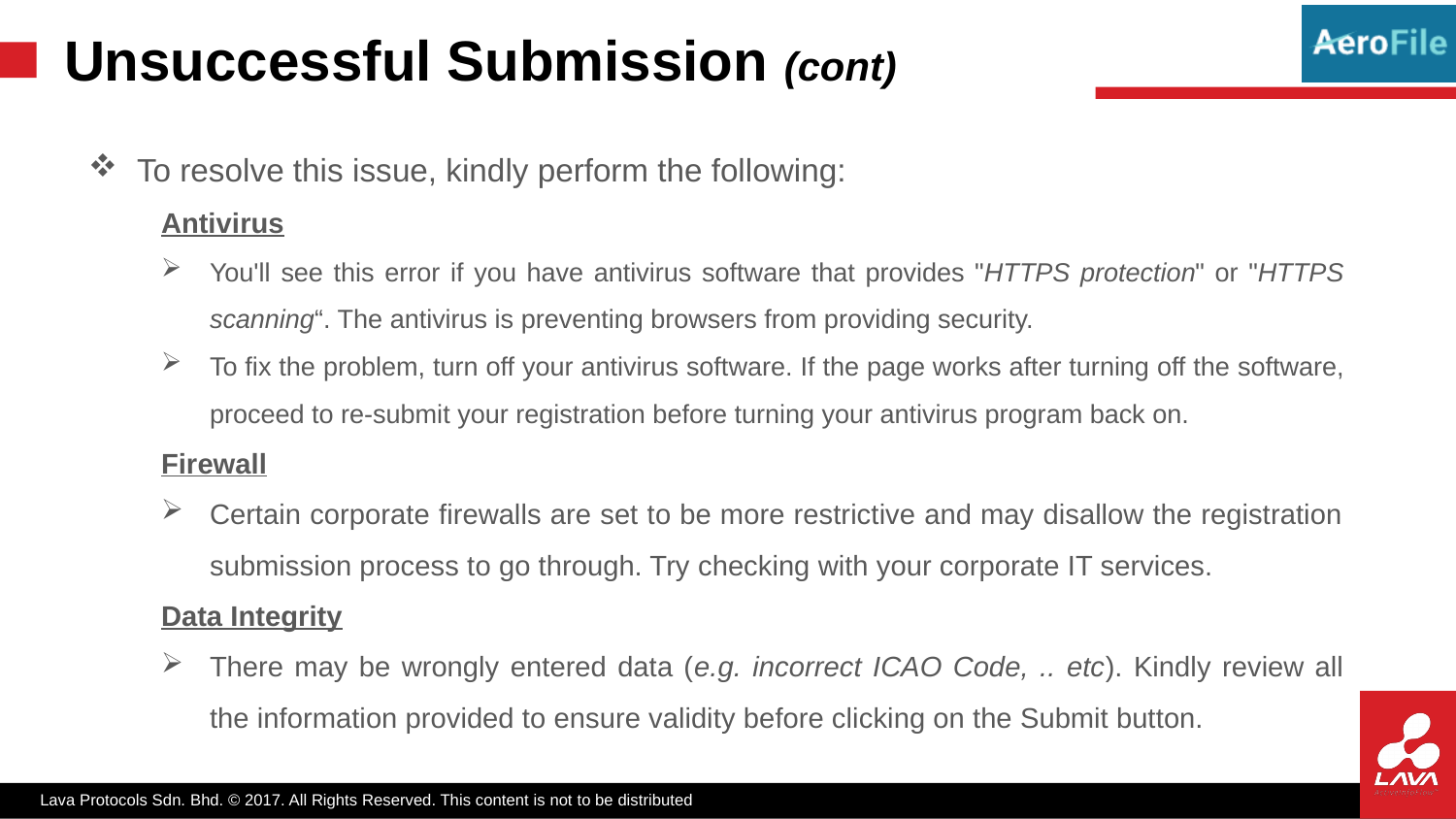

# Unsuccessful Submission (cont)
To resolve this issue, kindly perform the following:
Antivirus
You'll see this error if you have antivirus software that provides "HTTPS protection" or "HTTPS scanning“. The antivirus is preventing browsers from providing security.
To fix the problem, turn off your antivirus software. If the page works after turning off the software, proceed to re-submit your registration before turning your antivirus program back on.
Firewall
Certain corporate firewalls are set to be more restrictive and may disallow the registration submission process to go through. Try checking with your corporate IT services.
Data Integrity
There may be wrongly entered data (e.g. incorrect ICAO Code, .. etc). Kindly review all the information provided to ensure validity before clicking on the Submit button.